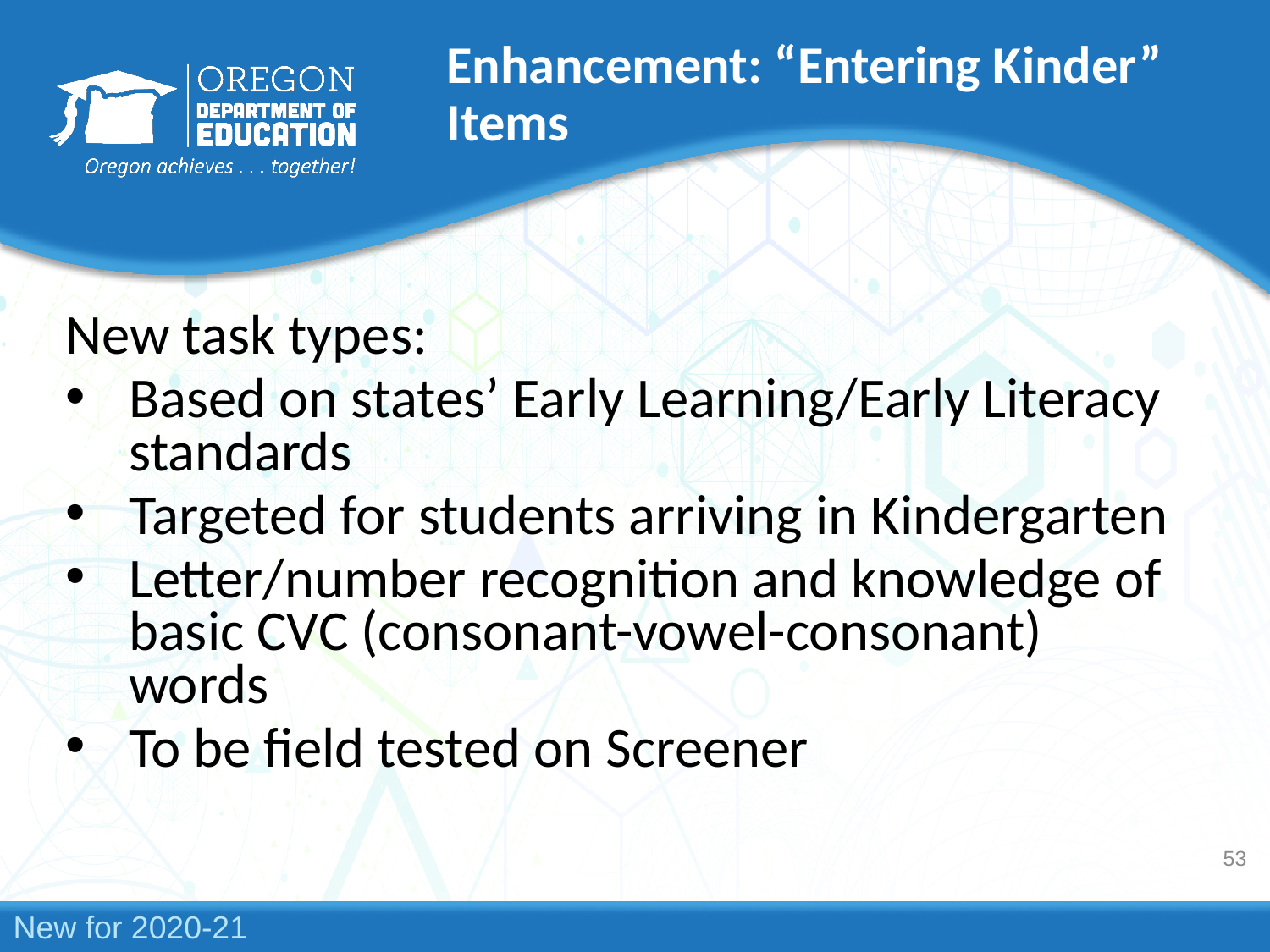

# Enhancement: “Entering Kinder” Items
New task types:
Based on states’ Early Learning/Early Literacy standards
Targeted for students arriving in Kindergarten
Letter/number recognition and knowledge of basic CVC (consonant-vowel-consonant) words
To be field tested on Screener
53
New for 2020-21